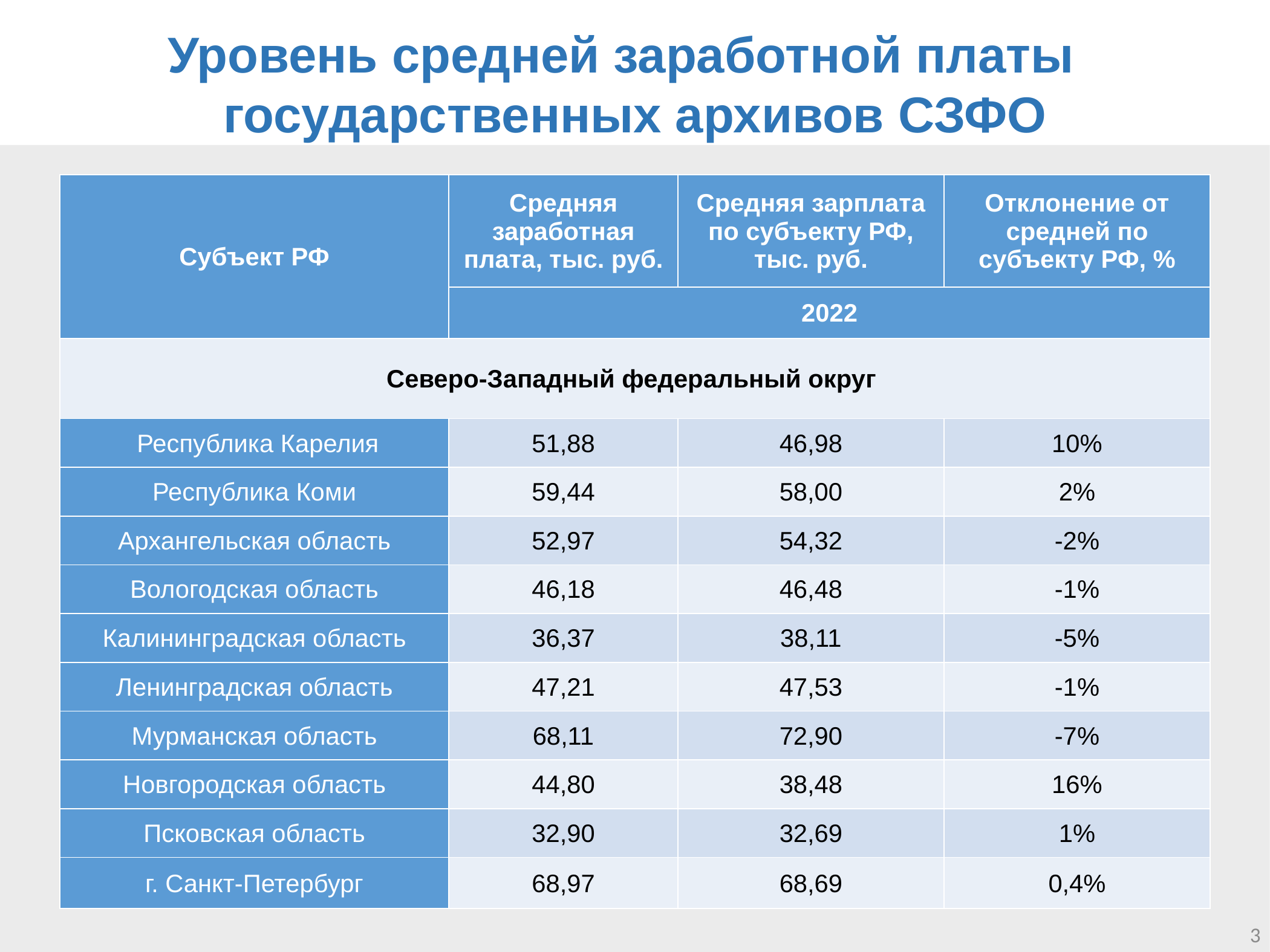

Уровень средней заработной платы
государственных архивов СЗФО

| Субъект РФ | Средняя заработная плата, тыс. руб. | Средняя зарплата по субъекту РФ, тыс. руб. | Отклонение от средней по субъекту РФ, % |
| --- | --- | --- | --- |
|  | 2022 | 2022 |  |
| Северо-Западный федеральный округ |  |  |  |
| Республика Карелия | 51,88 | 46,98 | 10% |
| Республика Коми | 59,44 | 58,00 | 2% |
| Архангельская область | 52,97 | 54,32 | -2% |
| Вологодская область | 46,18 | 46,48 | -1% |
| Калининградская область | 36,37 | 38,11 | -5% |
| Ленинградская область | 47,21 | 47,53 | -1% |
| Мурманская область | 68,11 | 72,90 | -7% |
| Новгородская область | 44,80 | 38,48 | 16% |
| Псковская область | 32,90 | 32,69 | 1% |
| г. Санкт-Петербург | 68,97 | 68,69 | 0,4% |

3